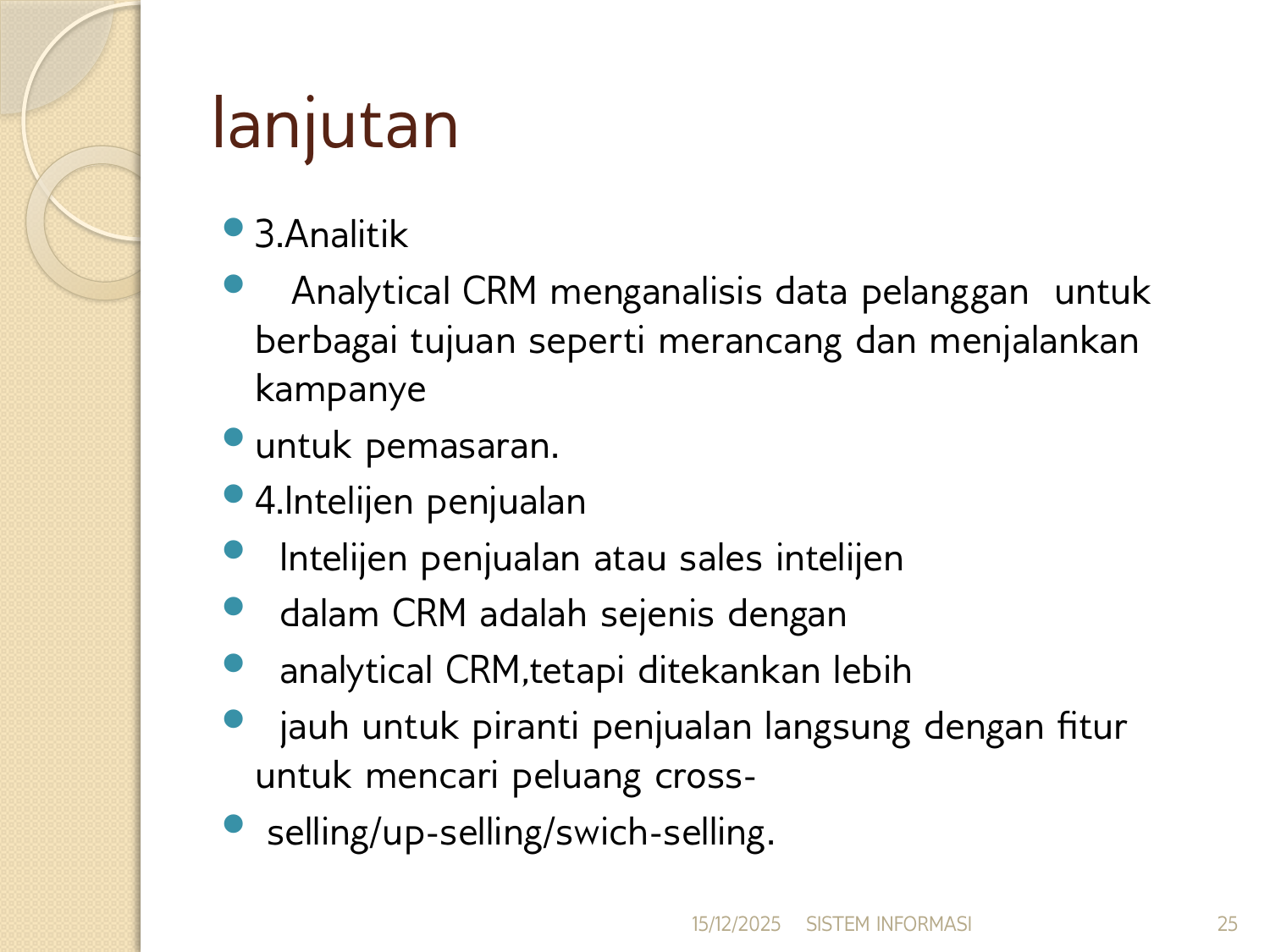

# lanjutan
3.Analitik
   Analytical CRM menganalisis data pelanggan  untuk berbagai tujuan seperti merancang dan menjalankan kampanye
untuk pemasaran.
4.Intelijen penjualan
  Intelijen penjualan atau sales intelijen
  dalam CRM adalah sejenis dengan
  analytical CRM,tetapi ditekankan lebih
  jauh untuk piranti penjualan langsung dengan fitur untuk mencari peluang cross-
 selling/up-selling/swich-selling.
15/12/2025
SISTEM INFORMASI
25